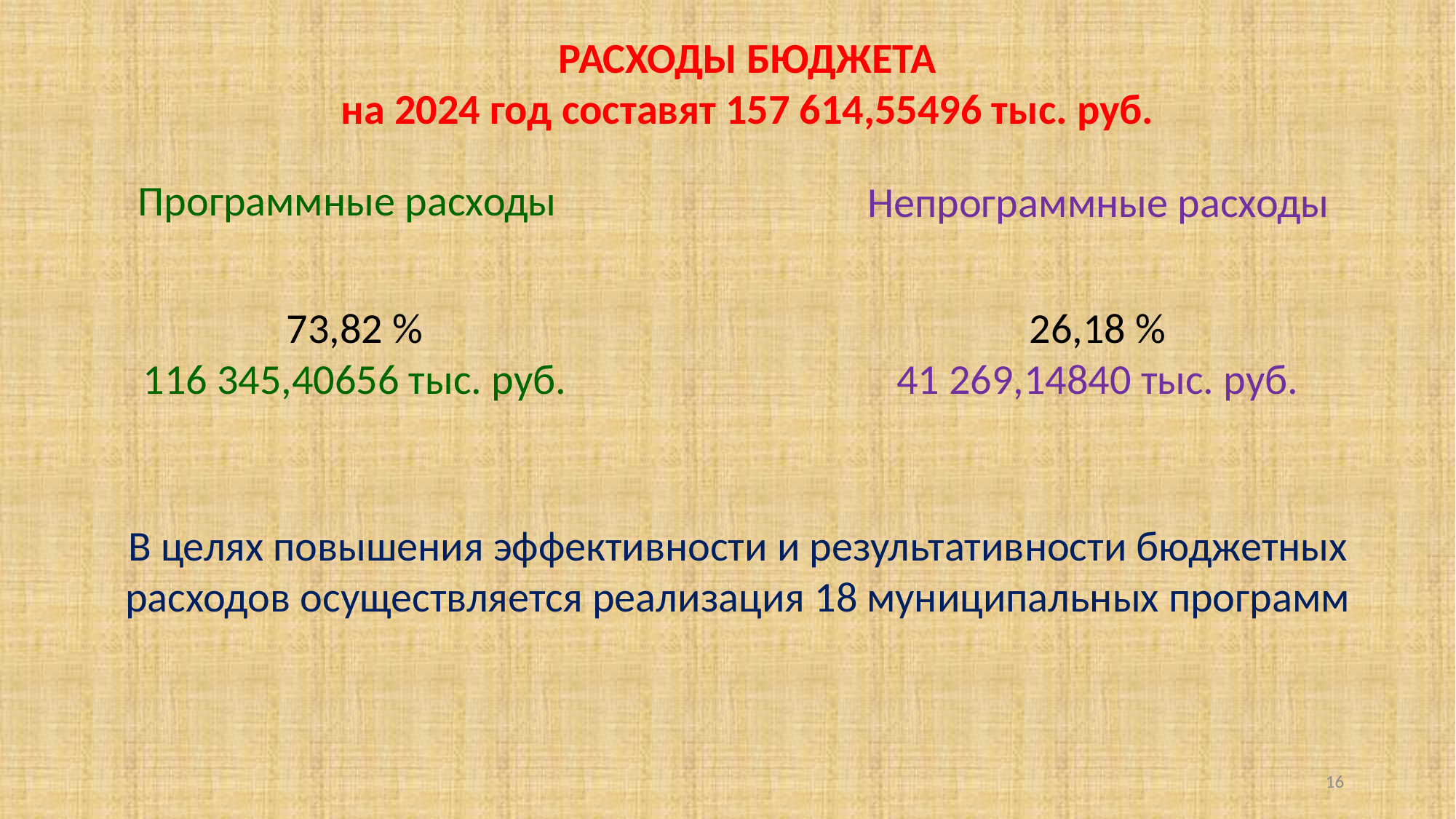

РАСХОДЫ БЮДЖЕТА
на 2024 год составят 157 614,55496 тыс. руб.
Программные расходы
Непрограммные расходы
26,18 %
41 269,14840 тыс. руб.
73,82 %
116 345,40656 тыс. руб.
В целях повышения эффективности и результативности бюджетных расходов осуществляется реализация 18 муниципальных программ
16